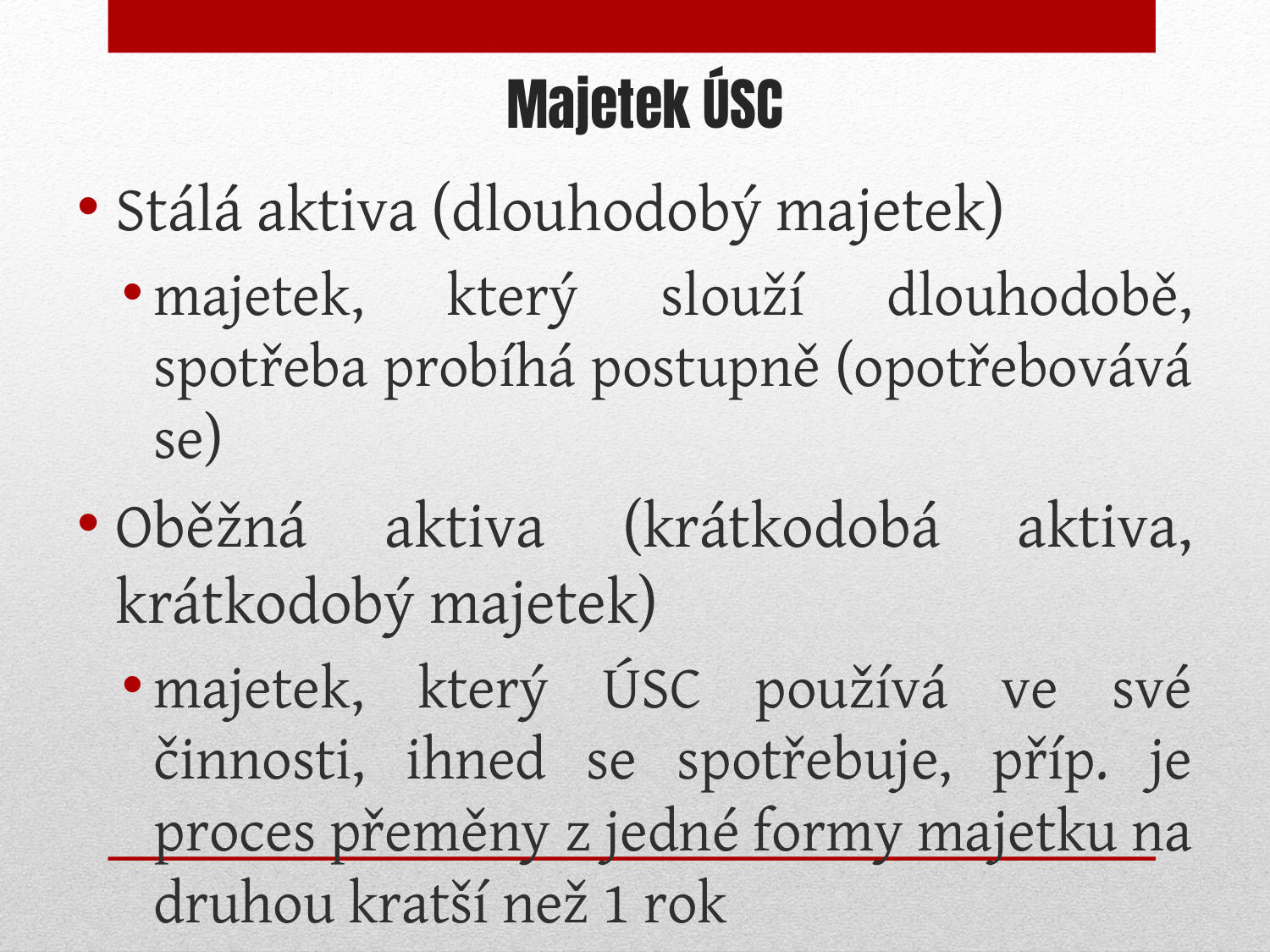

Majetek ÚSC
Stálá aktiva (dlouhodobý majetek)
majetek, který slouží dlouhodobě, spotřeba probíhá postupně (opotřebovává se)
Oběžná aktiva (krátkodobá aktiva, krátkodobý majetek)
majetek, který ÚSC používá ve své činnosti, ihned se spotřebuje, příp. je proces přeměny z jedné formy majetku na druhou kratší než 1 rok